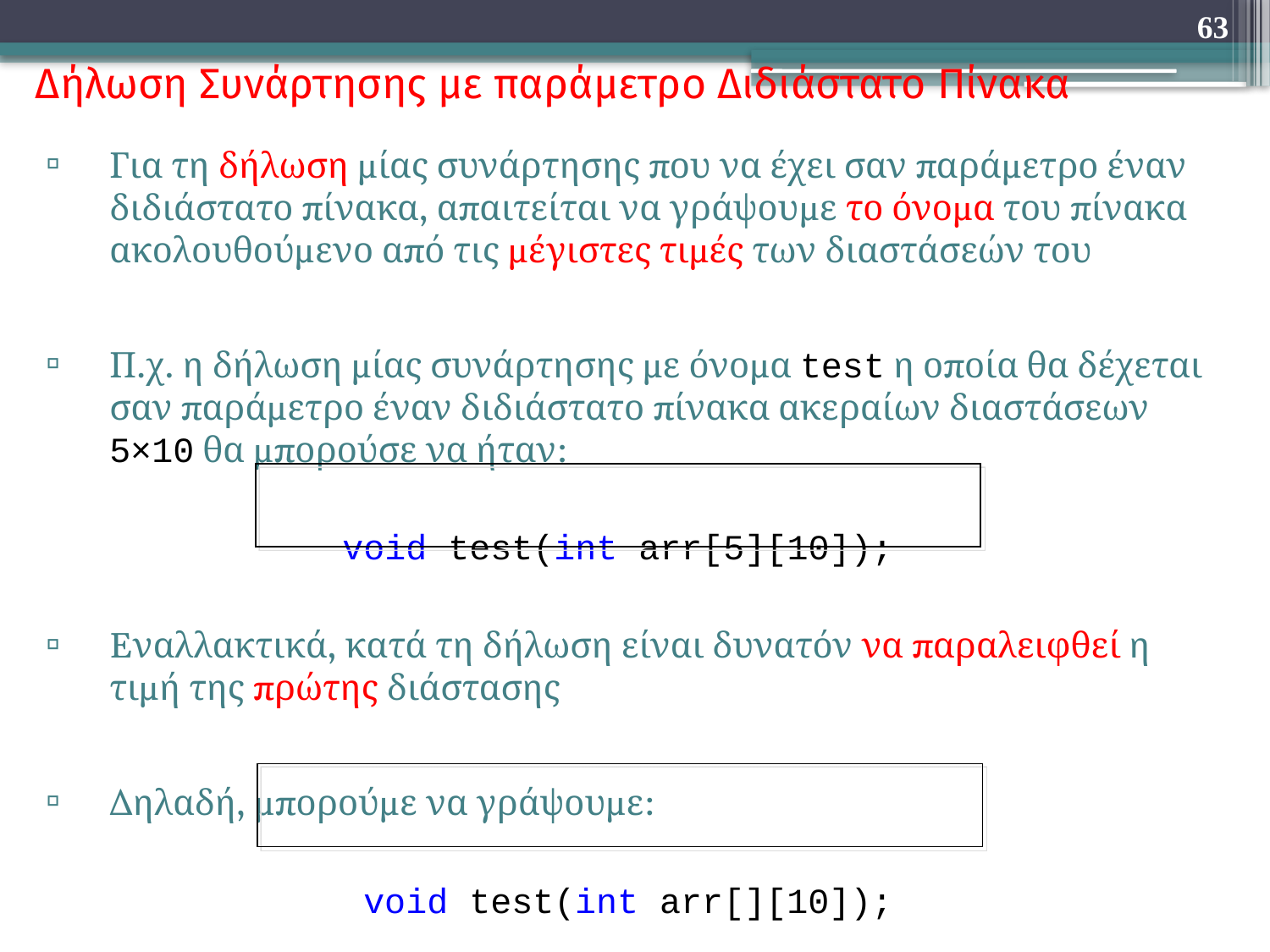

63
# Δήλωση Συνάρτησης με παράμετρο Διδιάστατο Πίνακα
Για τη δήλωση μίας συνάρτησης που να έχει σαν παράμετρο έναν διδιάστατο πίνακα, απαιτείται να γράψουμε το όνομα του πίνακα ακολουθούμενο από τις μέγιστες τιμές των διαστάσεών του

Π.χ. η δήλωση μίας συνάρτησης με όνομα test η οποία θα δέχεται σαν παράμετρο έναν διδιάστατο πίνακα ακεραίων διαστάσεων 5×10 θα μπορούσε να ήταν:

		     void test(int arr[5][10]);

Εναλλακτικά, κατά τη δήλωση είναι δυνατόν να παραλειφθεί η τιμή της πρώτης διάστασης

Δηλαδή, μπορούμε να γράψουμε:

 		      void test(int arr[][10]);